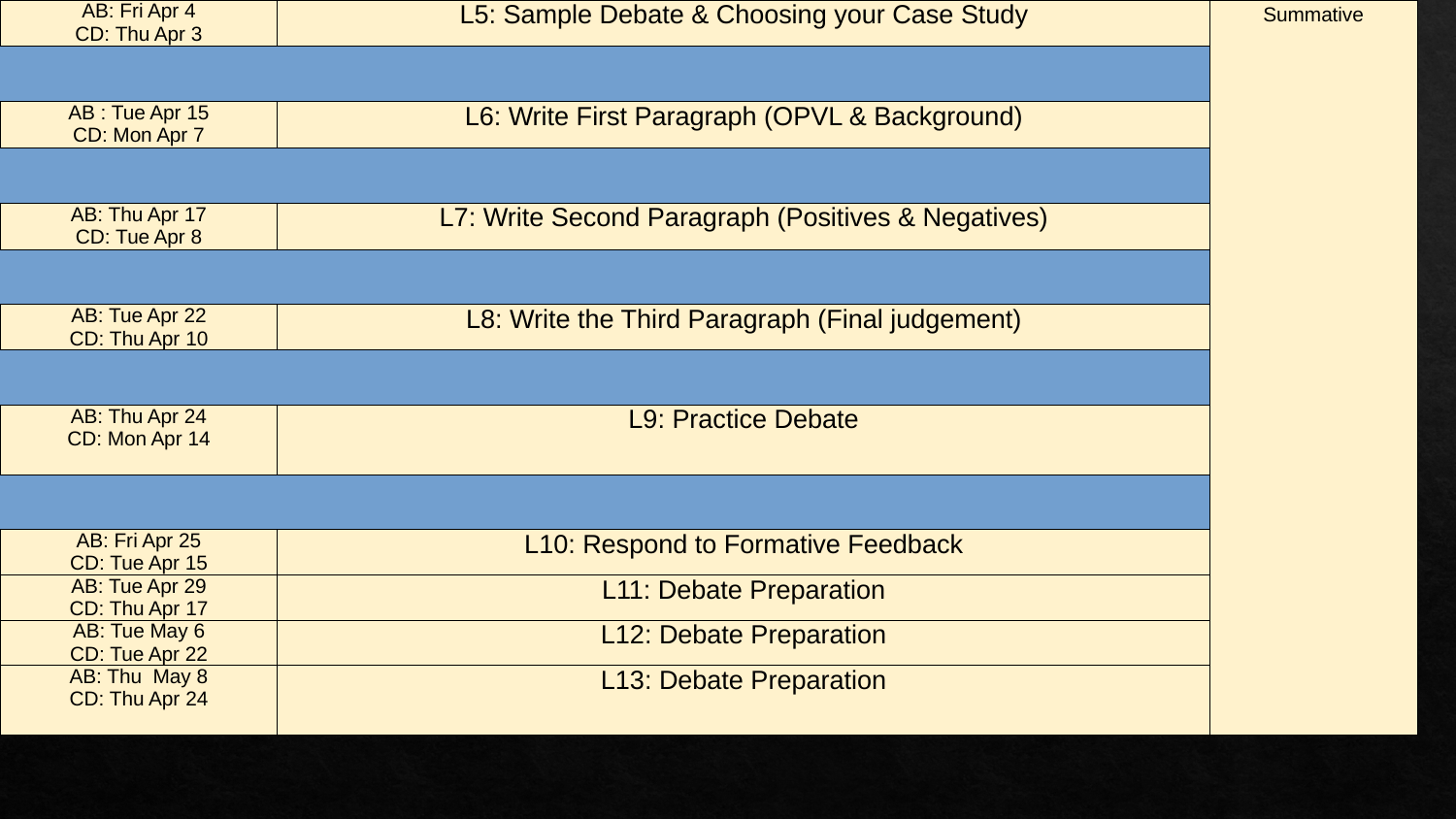

| AB: Fri Apr 4 CD: Thu Apr 3 | L5: Sample Debate & Choosing your Case Study | Summative |
| --- | --- | --- |
|  |  |  |
| AB : Tue Apr 15 CD: Mon Apr 7 | L6: Write First Paragraph (OPVL & Background) |  |
|  |  |  |
| AB: Thu Apr 17 CD: Tue Apr 8 | L7: Write Second Paragraph (Positives & Negatives) |  |
|  |  |  |
| AB: Tue Apr 22 CD: Thu Apr 10 | L8: Write the Third Paragraph (Final judgement) |  |
|  |  |  |
| AB: Thu Apr 24 CD: Mon Apr 14 | L9: Practice Debate |  |
|  |  |  |
| AB: Fri Apr 25 CD: Tue Apr 15 | L10: Respond to Formative Feedback |  |
| AB: Tue Apr 29 CD: Thu Apr 17 | L11: Debate Preparation |  |
| AB: Tue May 6 CD: Tue Apr 22 | L12: Debate Preparation |  |
| AB: Thu May 8 CD: Thu Apr 24 | L13: Debate Preparation |  |
|  |  |  |
|  |  |  |
| AB: Fri May 9 CD: Tue May 6 | L14: First Debate |  |
|  |  |  |
| AB: Tue May 13 CD: Mon Apr 28\* CD: Tue Apr 29\* CD: Thu May 8 | L15: Second Debate \*CD Grow Time |  |
| AB: Thu May 15 CD: Mon May 12 | L16: Third Debate |  |
| AB: Fri May 16 AB: Tue May 20\* AB: Thu May 22\* AB: Fri May 23\* CD: Tue May 13 | L17: Reflection \*AB Grow Time |  |